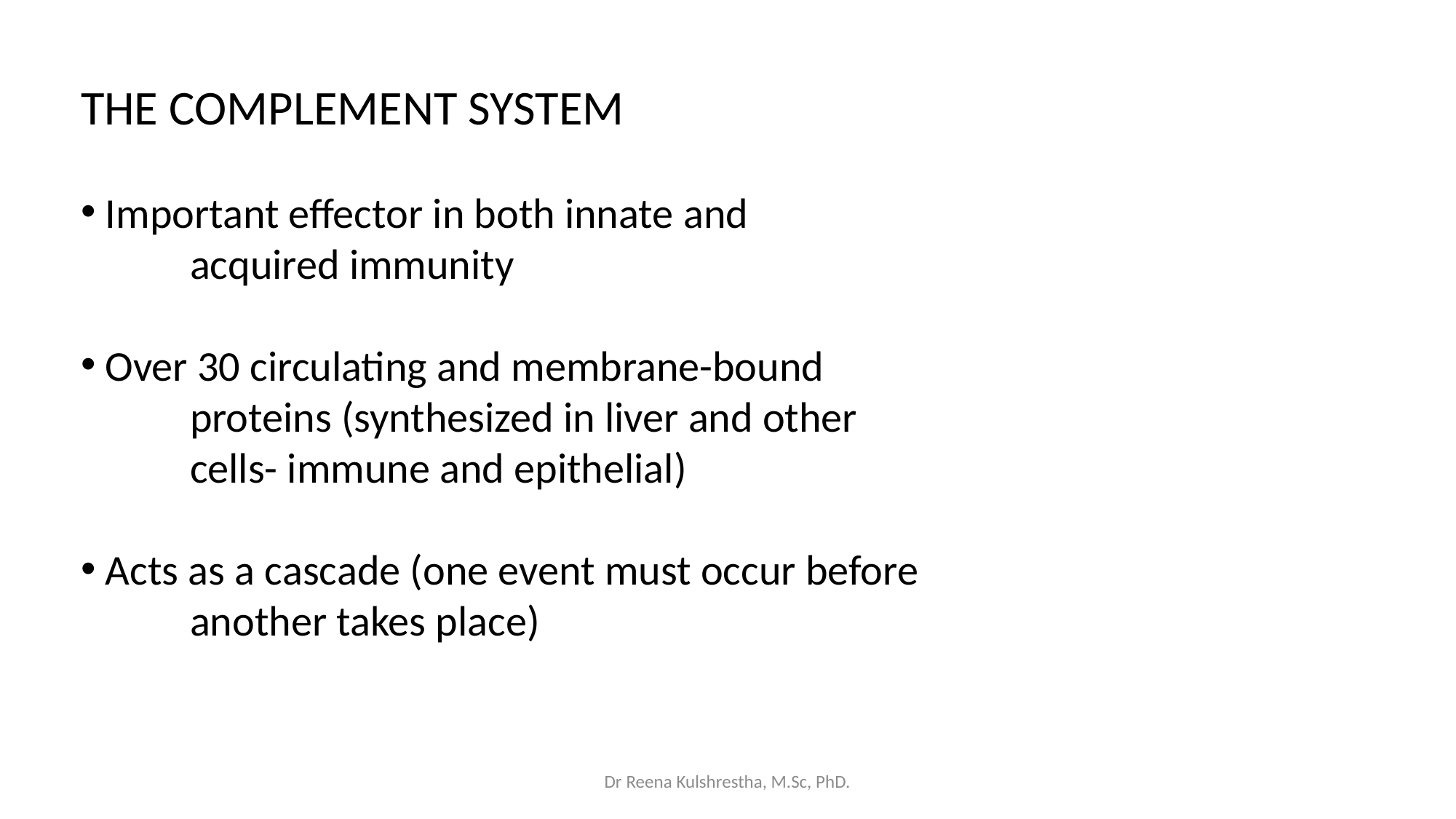

THE COMPLEMENT SYSTEM

 Important effector in both innate and
	acquired immunity

 Over 30 circulating and membrane-bound
	proteins (synthesized in liver and other
	cells- immune and epithelial)

 Acts as a cascade (one event must occur before
	another takes place)

Dr Reena Kulshrestha, M.Sc, PhD.